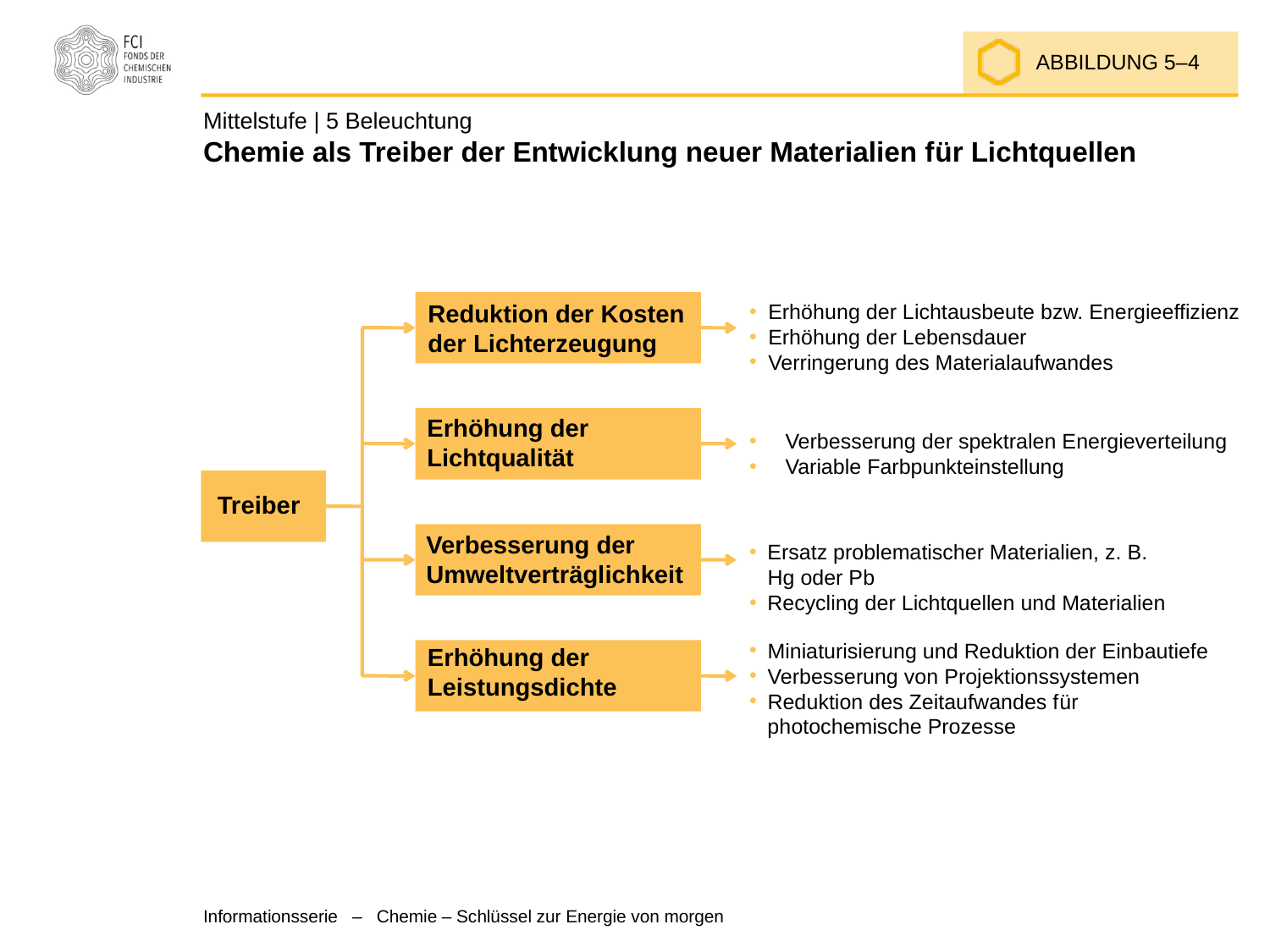

ABBILDUNG 5–4
# Mittelstufe | 5 Beleuchtung Chemie als Treiber der Entwicklung neuer Materialien für Lichtquellen

Reduktion der Kosten der Lichterzeugung
 Erhöhung der Lichtausbeute bzw. Energieeffizienz
 Erhöhung der Lebensdauer
 Verringerung des Materialaufwandes

 Verbesserung der spektralen Energieverteilung
 Variable Farbpunkteinstellung

Erhöhung der Lichtqualität

Treiber
Verbesserung der Umweltverträglichkeit

 Ersatz problematischer Materialien, z. B.
 Hg oder Pb
 Recycling der Lichtquellen und Materialien
 Miniaturisierung und Reduktion der Einbautiefe
 Verbesserung von Projektionssystemen
 Reduktion des Zeitaufwandes für
 photochemische Prozesse

Erhöhung der Leistungsdichte

Informationsserie   –   Chemie – Schlüssel zur Energie von morgen